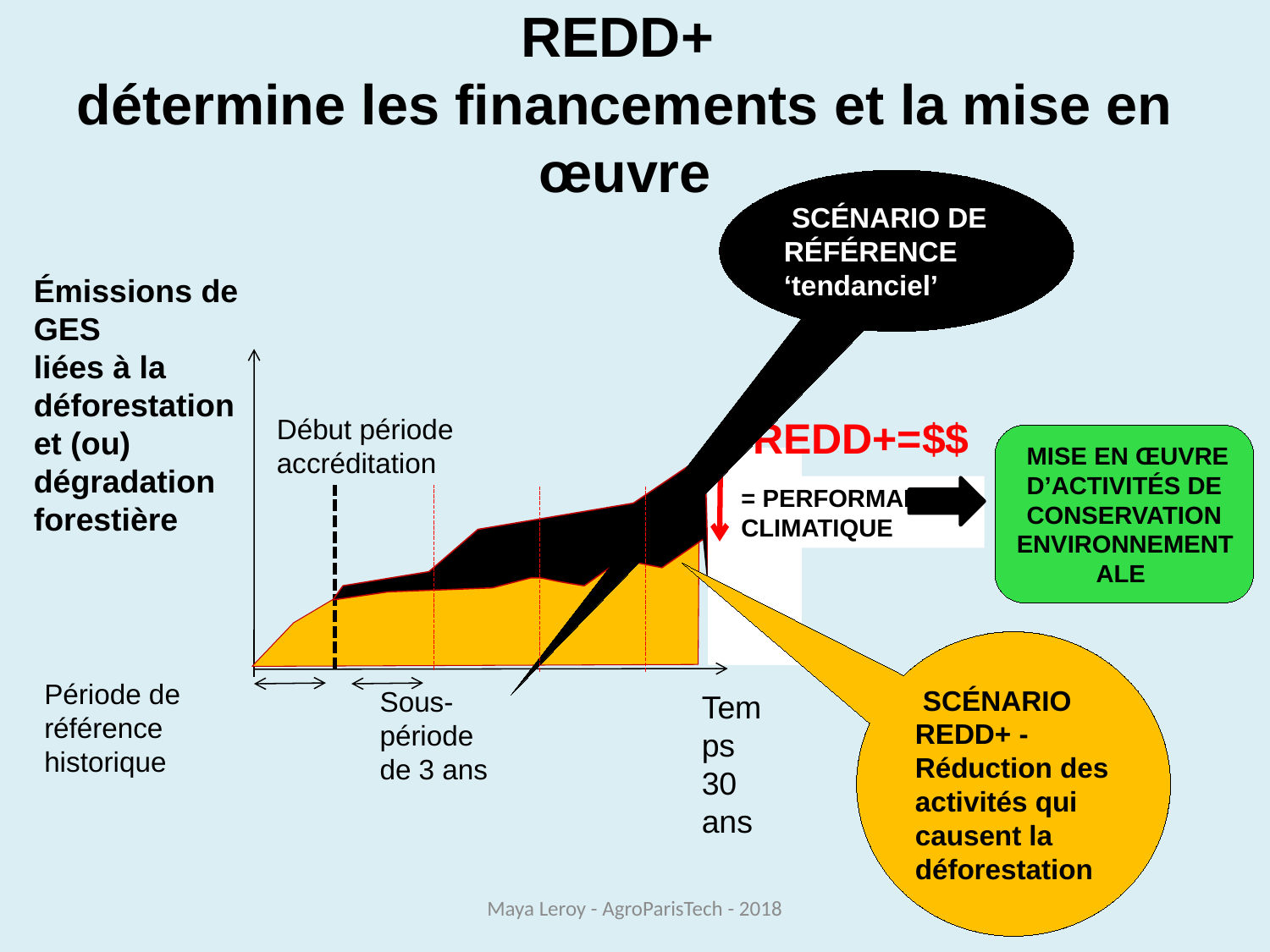

# Performance environnementale de la REDD+ détermine les financements et la mise en œuvre
 SCÉNARIO DE RÉFÉRENCE ‘tendanciel’
Émissions de GES
liées à la déforestation et (ou)
dégradation forestière

Début période accréditation
REDD+=$$
 MISE EN ŒUVRE D’ACTIVITÉS DE CONSERVATION ENVIRONNEMENTALE

= PERFORMANCE
CLIMATIQUE

 SCÉNARIO REDD+ - Réduction des activités qui causent la déforestation
Période de référence
historique
Sous-période
de 3 ans
Temps
30 ans
Maya Leroy - AgroParisTech - 2018